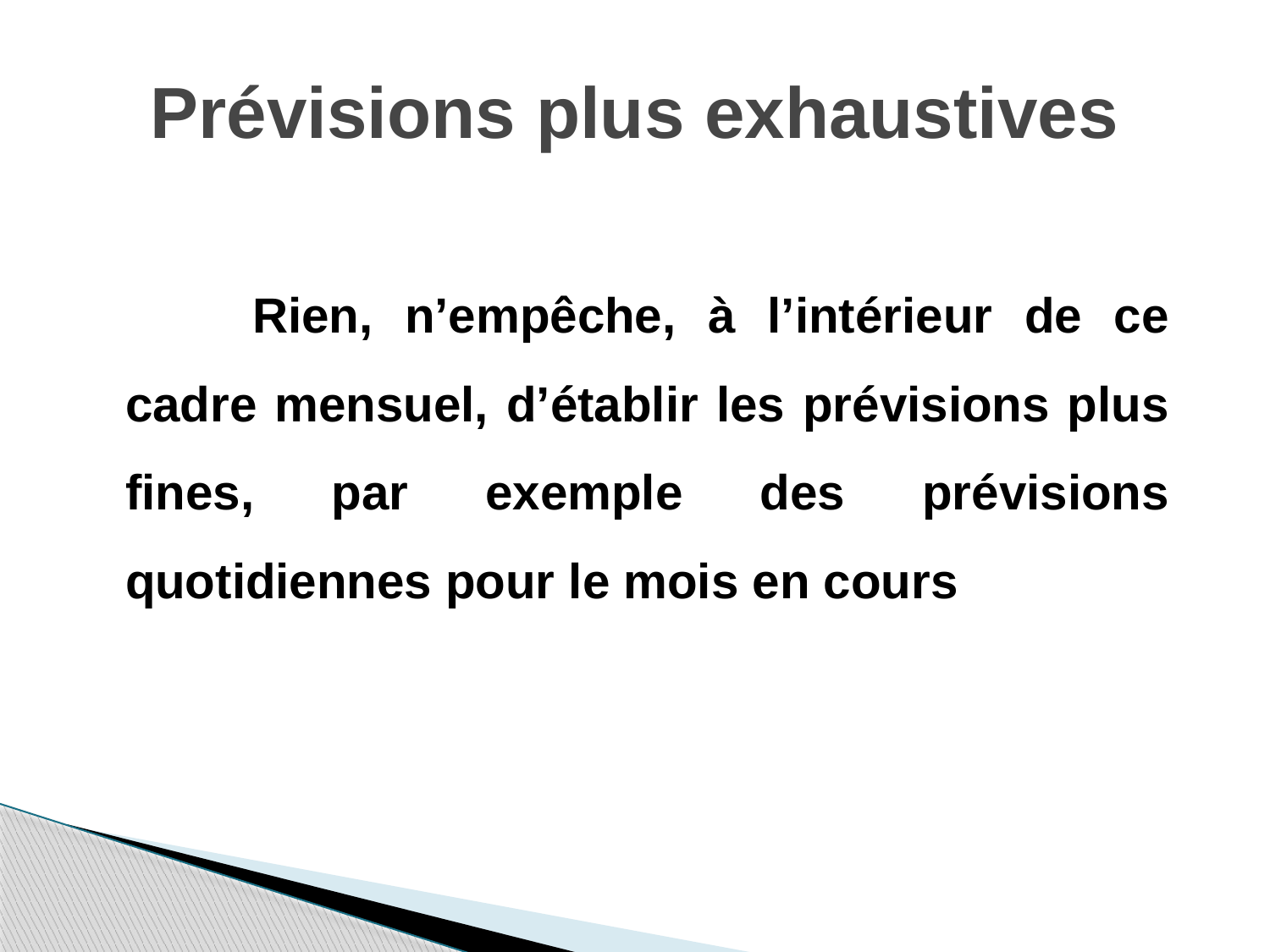

# Prévisions plus exhaustives
		Rien, n’empêche, à l’intérieur de ce cadre mensuel, d’établir les prévisions plus fines, par exemple des prévisions quotidiennes pour le mois en cours